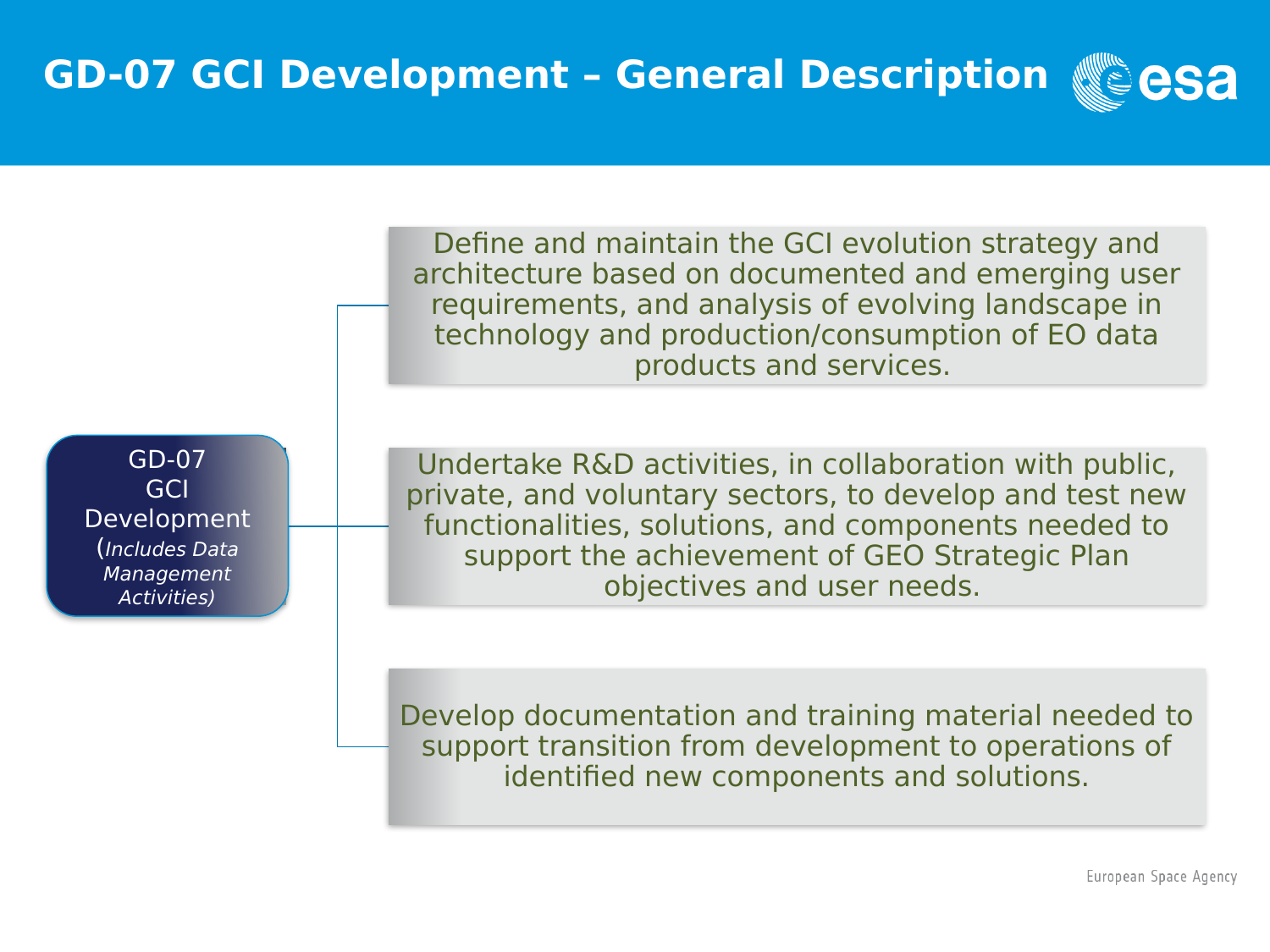

# GD-07 GCI Development – General Description
GD07 – GCI Development
Define and maintain the GCI evolution strategy and architecture based on documented and emerging user requirements, and analysis of evolving landscape in technology and production/consumption of EO data products and services.
Undertake R&D activities, in collaboration with public, private, and voluntary sectors, to develop and test new functionalities, solutions, and components needed to support the achievement of GEO Strategic Plan objectives and user needs.
Develop documentation and training material needed to support transition from development to operations of identified new components and solutions.
GD-07
GCI Development
(Includes Data Management Activities)